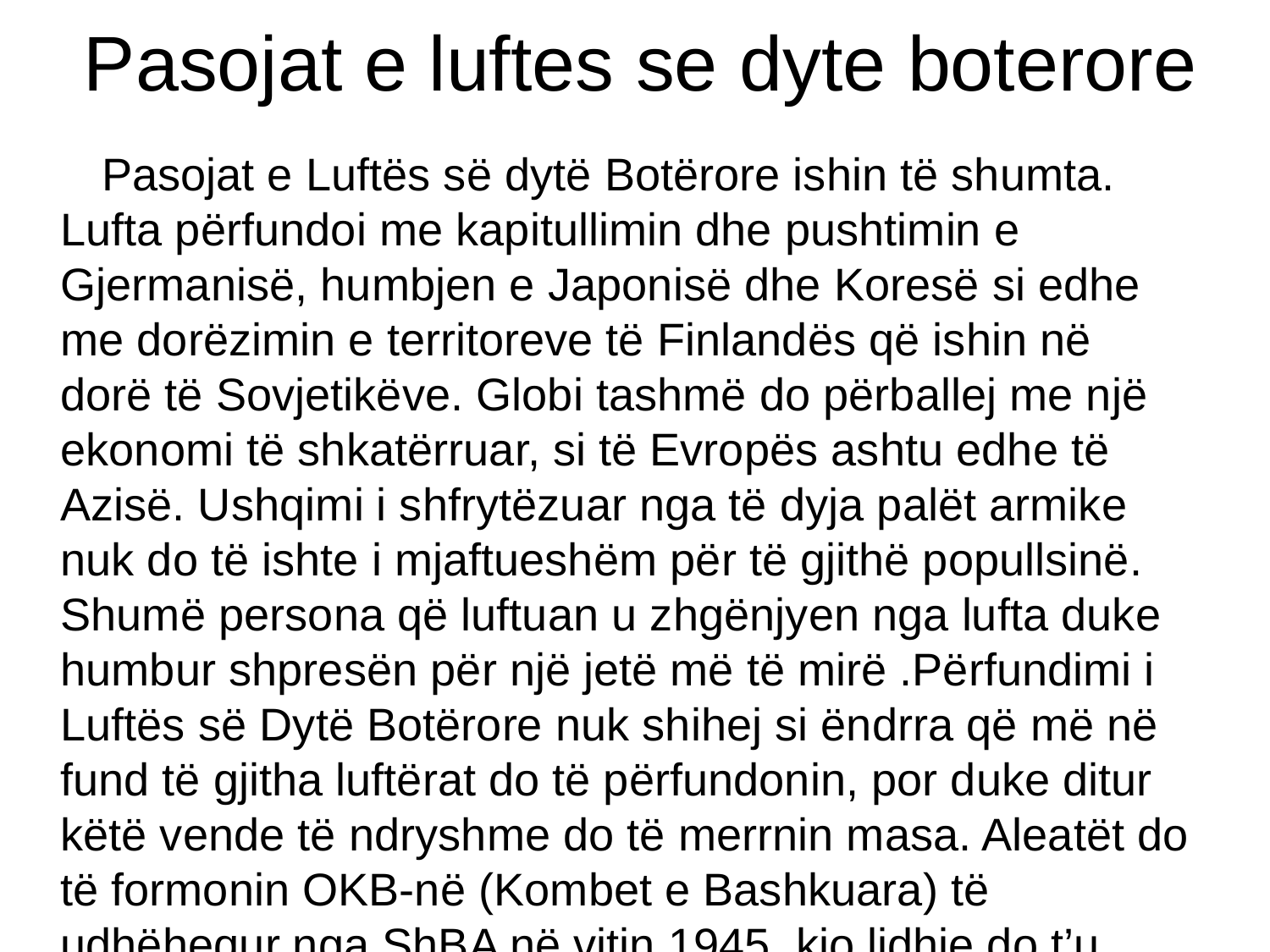

# Pasojat e luftes se dyte boterore
       Pasojat e Luftës së dytë Botërore ishin të shumta. Lufta përfundoi me kapitullimin dhe pushtimin e Gjermanisë, humbjen e Japonisë dhe Koresë si edhe me dorëzimin e territoreve të Finlandës që ishin në dorë të Sovjetikëve. Globi tashmë do përballej me një ekonomi të shkatërruar, si të Evropës ashtu edhe të Azisë. Ushqimi i shfrytëzuar nga të dyja palët armike nuk do të ishte i mjaftueshëm për të gjithë popullsinë. Shumë persona që luftuan u zhgënjyen nga lufta duke humbur shpresën për një jetë më të mirë .Përfundimi i Luftës së Dytë Botërore nuk shihej si ëndrra që më në fund të gjitha luftërat do të përfundonin, por duke ditur këtë vende të ndryshme do të merrnin masa. Aleatët do të formonin OKB-në (Kombet e Bashkuara) të udhëhequr nga ShBA në vitin 1945, kjo lidhje do t’u formonte në San Francisko, Kaliforni, me shpresën që konfliktet në të ardhmen nuk do të shkonin deri aty ku kishin shkuar deri tani.